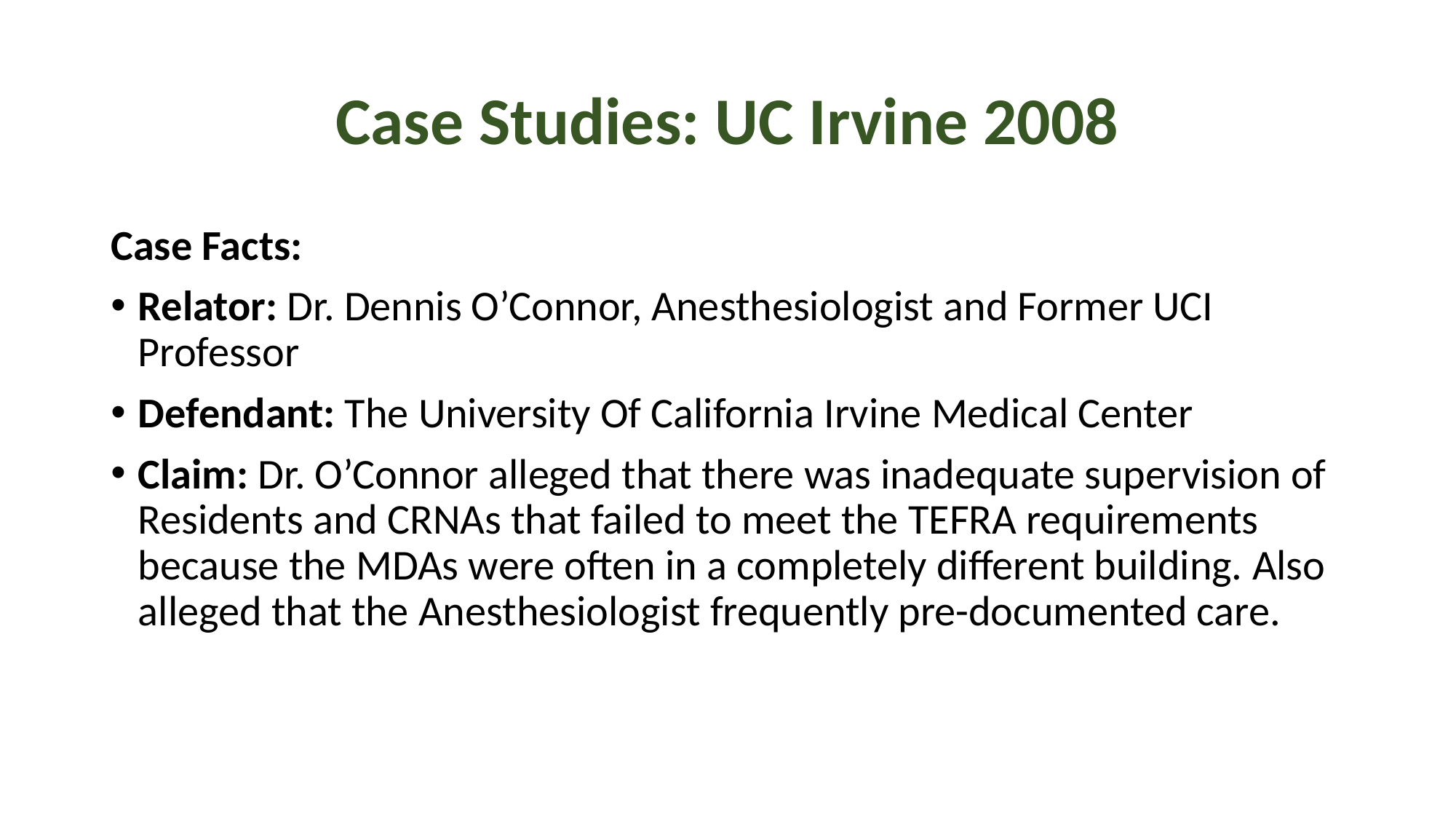

# Case Studies: UC Irvine 2008
Case Facts:
Relator: Dr. Dennis O’Connor, Anesthesiologist and Former UCI Professor
Defendant: The University Of California Irvine Medical Center
Claim: Dr. O’Connor alleged that there was inadequate supervision of Residents and CRNAs that failed to meet the TEFRA requirements because the MDAs were often in a completely different building. Also alleged that the Anesthesiologist frequently pre-documented care.